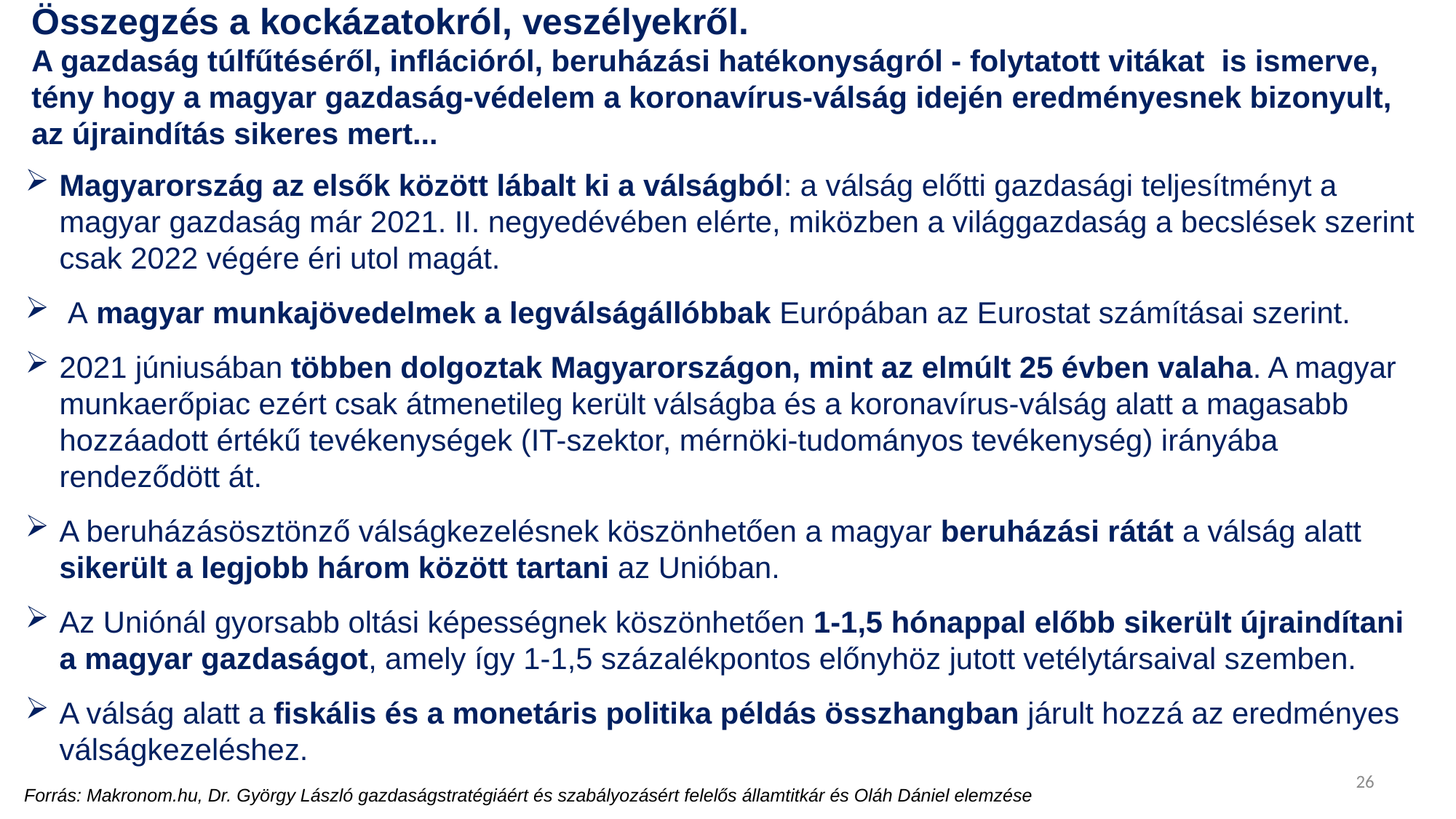

# Összegzés a kockázatokról, veszélyekről. A gazdaság túlfűtéséről, inflációról, beruházási hatékonyságról - folytatott vitákat  is ismerve, tény hogy a magyar gazdaság-védelem a koronavírus-válság idején eredményesnek bizonyult, az újraindítás sikeres mert...
Magyarország az elsők között lábalt ki a válságból: a válság előtti gazdasági teljesítményt a magyar gazdaság már 2021. II. negyedévében elérte, miközben a világgazdaság a becslések szerint csak 2022 végére éri utol magát.
 A magyar munkajövedelmek a legválságállóbbak Európában az Eurostat számításai szerint.
2021 júniusában többen dolgoztak Magyarországon, mint az elmúlt 25 évben valaha. A magyar munkaerőpiac ezért csak átmenetileg került válságba és a koronavírus-válság alatt a magasabb hozzáadott értékű tevékenységek (IT-szektor, mérnöki-tudományos tevékenység) irányába rendeződött át.
A beruházásösztönző válságkezelésnek köszönhetően a magyar beruházási rátát a válság alatt sikerült a legjobb három között tartani az Unióban.
Az Uniónál gyorsabb oltási képességnek köszönhetően 1-1,5 hónappal előbb sikerült újraindítani a magyar gazdaságot, amely így 1-1,5 százalékpontos előnyhöz jutott vetélytársaival szemben.
A válság alatt a fiskális és a monetáris politika példás összhangban járult hozzá az eredményes válságkezeléshez.

26
Forrás: Makronom.hu, Dr. György László gazdaságstratégiáért és szabályozásért felelős államtitkár és Oláh Dániel elemzése